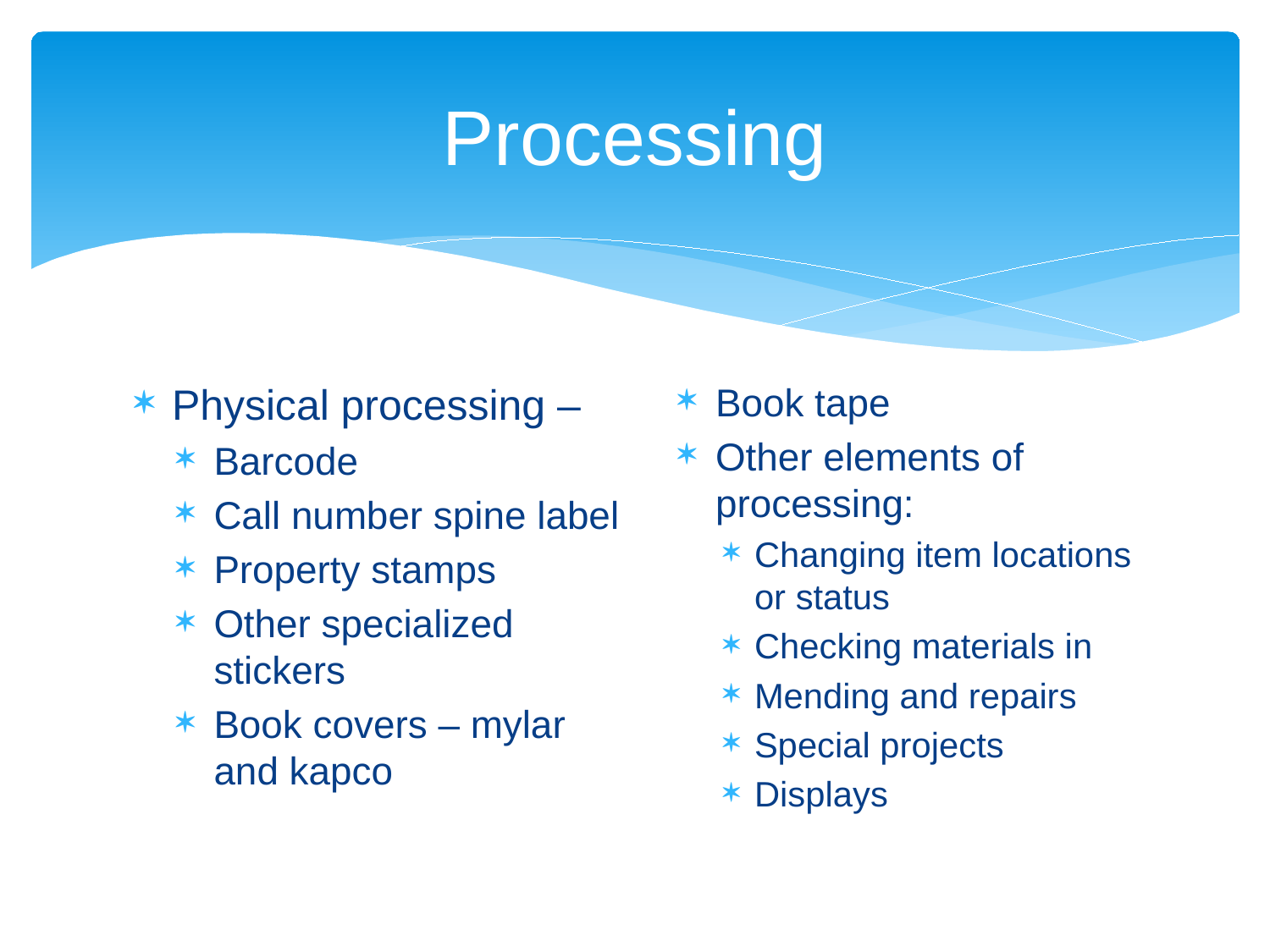

# Processing
Physical processing –
Barcode
Call number spine label
Property stamps
Other specialized stickers
Book covers – mylar and kapco
Book tape
Other elements of processing:
Changing item locations or status
Checking materials in
Mending and repairs
Special projects
Displays